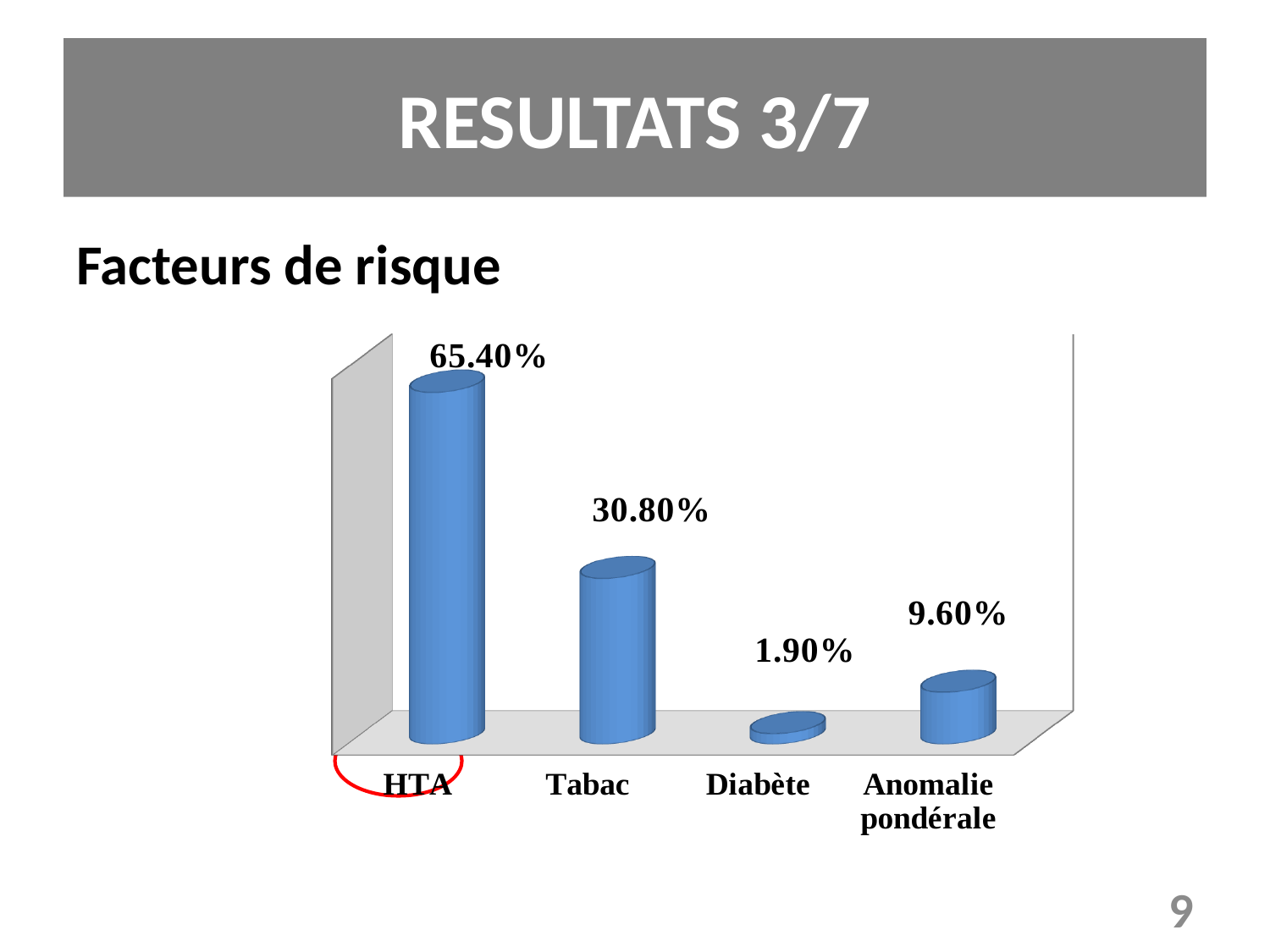

# RESULTATS 3/7
Facteurs de risque

[unsupported chart]

9